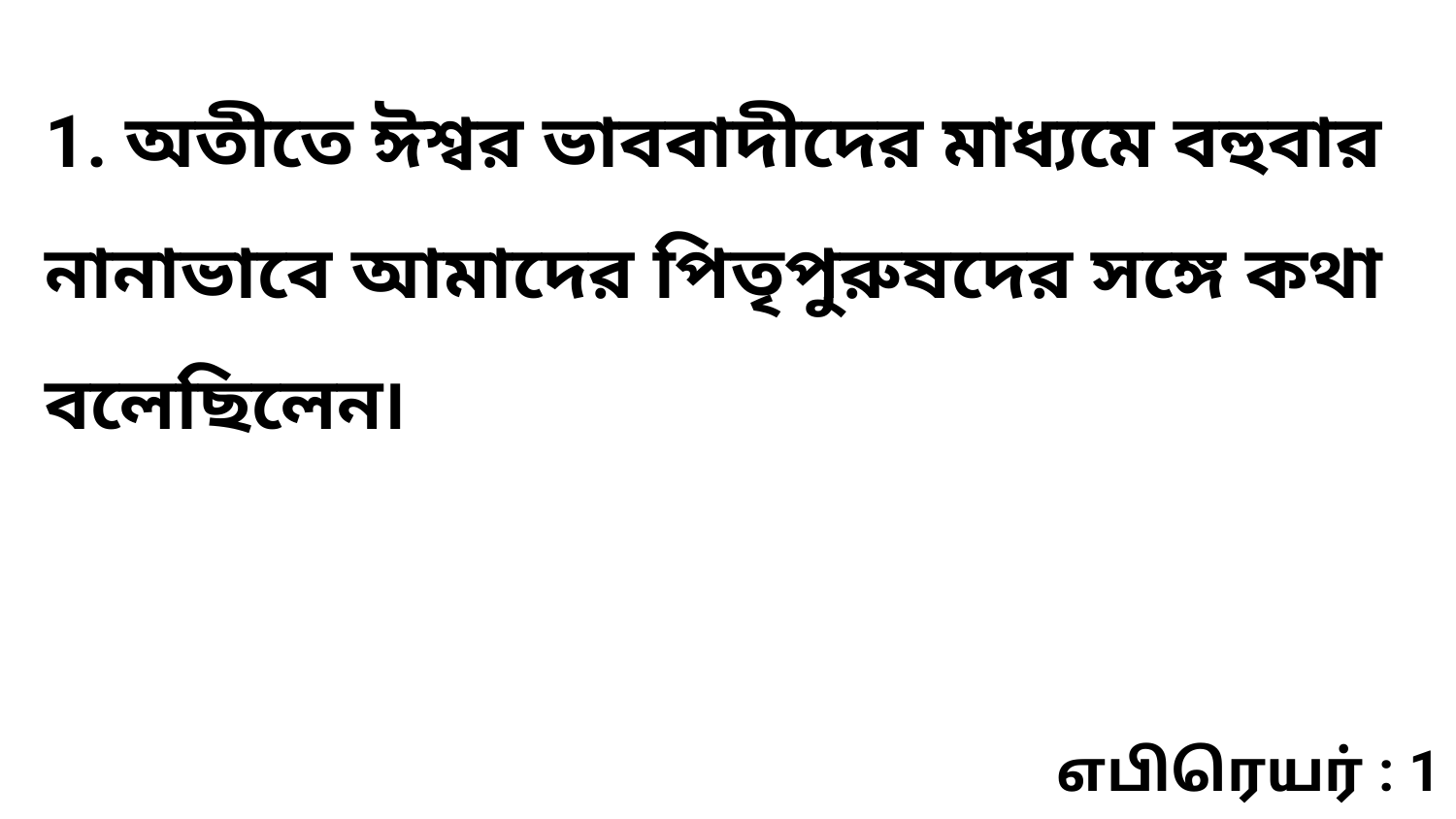

1. অতীতে ঈশ্বর ভাববাদীদের মাধ্যমে বহুবার নানাভাবে আমাদের পিতৃপুরুষদের সঙ্গে কথা বলেছিলেন৷
எபிரெயர் : 1